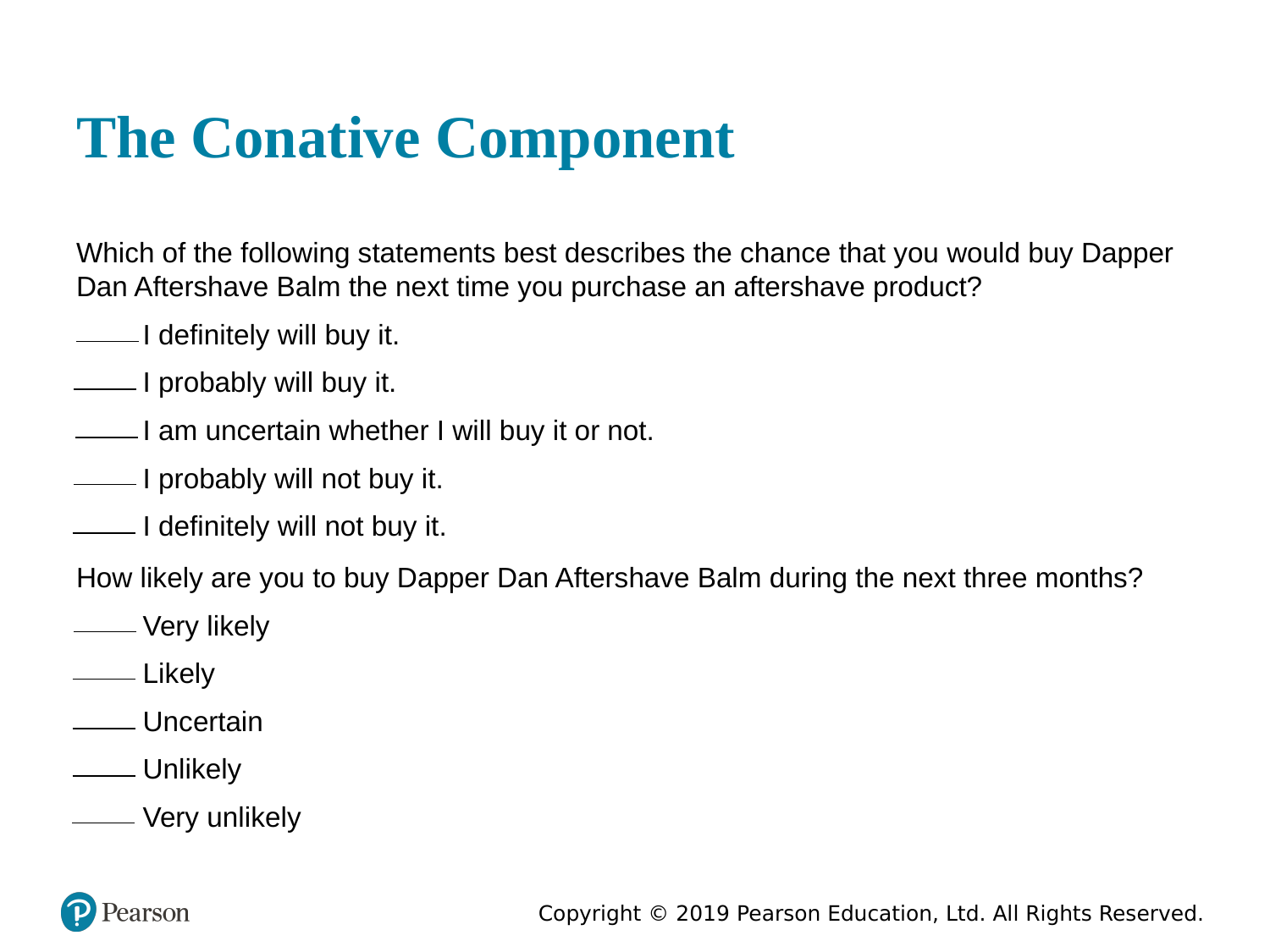

# The Conative Component
Which of the following statements best describes the chance that you would buy Dapper Dan Aftershave Balm the next time you purchase an aftershave product?
Fill in the blank I definitely will buy it.
Fill in the blank I probably will buy it.
Fill in the blank I am uncertain whether I will buy it or not.
Fill in the blank I probably will not buy it.
Fill in the blank I definitely will not buy it.
How likely are you to buy Dapper Dan Aftershave Balm during the next three months?
Fill in the blank Very likely
Fill in the blank Likely
Fill in the blank Uncertain
Fill in the blank Unlikely
Fill in the blank Very unlikely